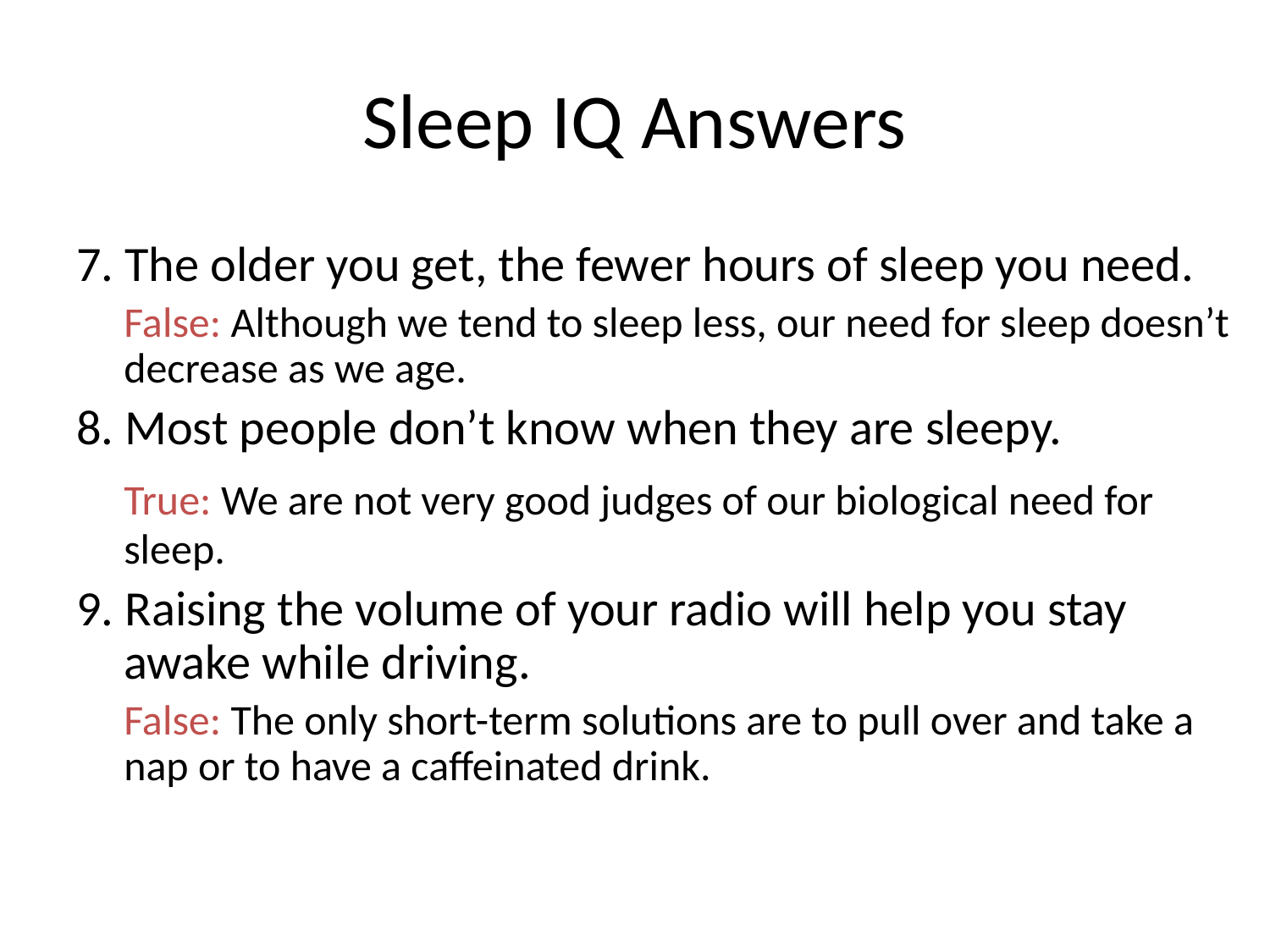

# Sleep IQ Answers
7. The older you get, the fewer hours of sleep you need.
	False: Although we tend to sleep less, our need for sleep doesn’t decrease as we age.
8. Most people don’t know when they are sleepy.
	True: We are not very good judges of our biological need for sleep.
9. Raising the volume of your radio will help you stay awake while driving.
	False: The only short-term solutions are to pull over and take a nap or to have a caffeinated drink.